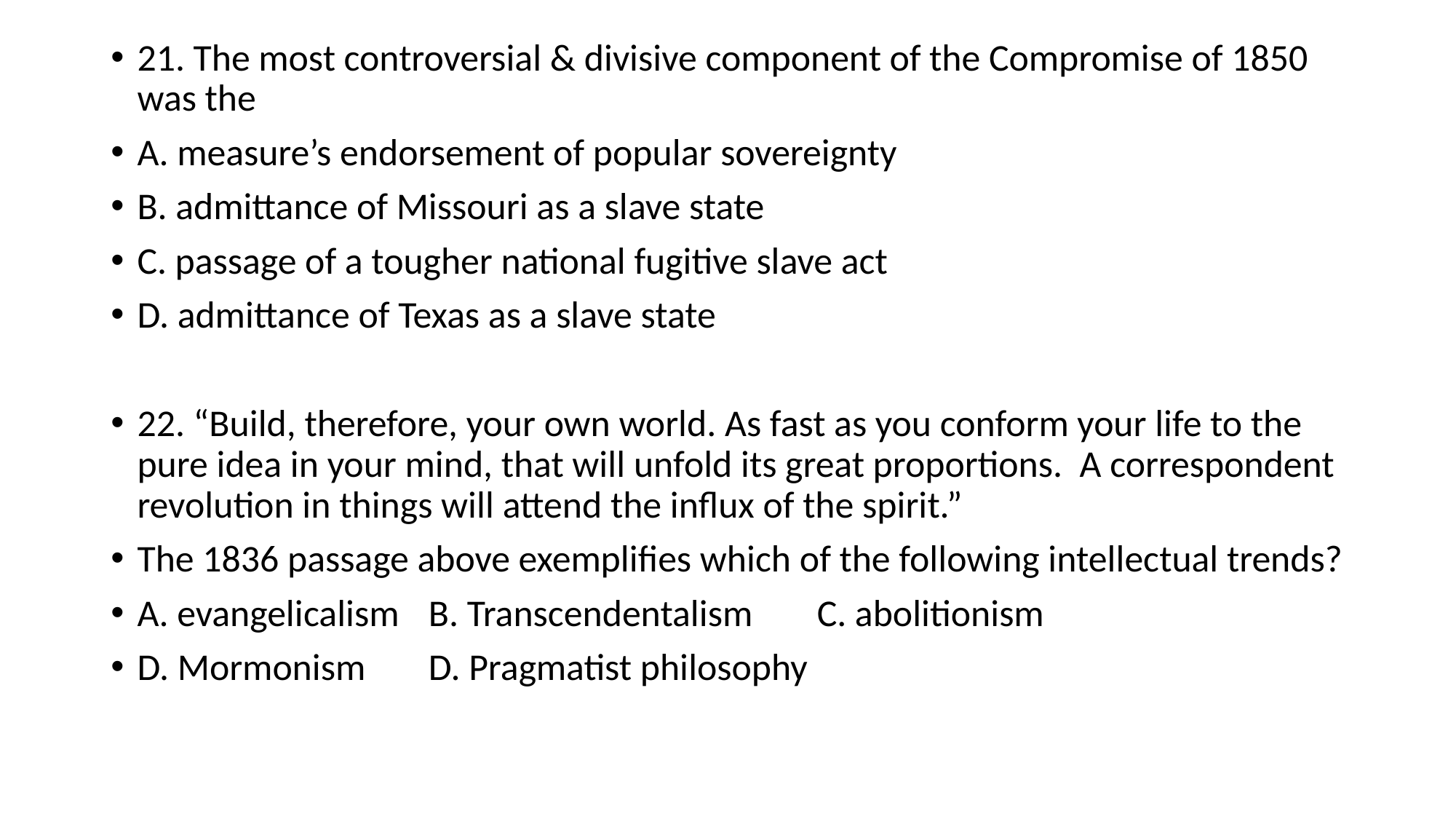

21. The most controversial & divisive component of the Compromise of 1850 was the
A. measure’s endorsement of popular sovereignty
B. admittance of Missouri as a slave state
C. passage of a tougher national fugitive slave act
D. admittance of Texas as a slave state

22. “Build, therefore, your own world. As fast as you conform your life to the pure idea in your mind, that will unfold its great proportions.  A correspondent revolution in things will attend the influx of the spirit.”
The 1836 passage above exemplifies which of the following intellectual trends?
A. evangelicalism		B. Transcendentalism	C. abolitionism
D. Mormonism		D. Pragmatist philosophy